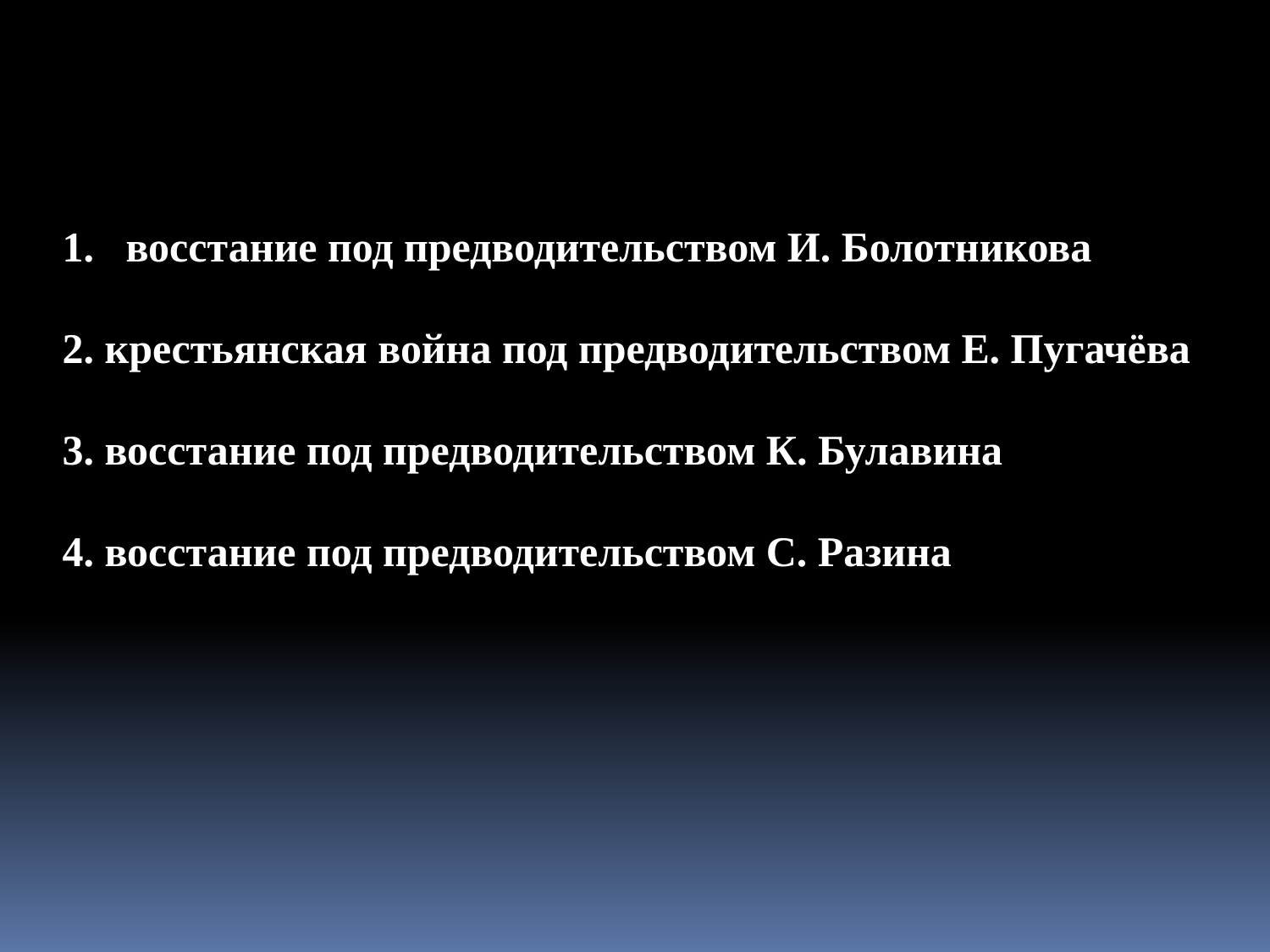

восстание под предводительством И. Болотникова

2. крестьянская война под предводительством Е. Пугачёва

3. восстание под предводительством К. Булавина

4. восстание под предводительством С. Разина